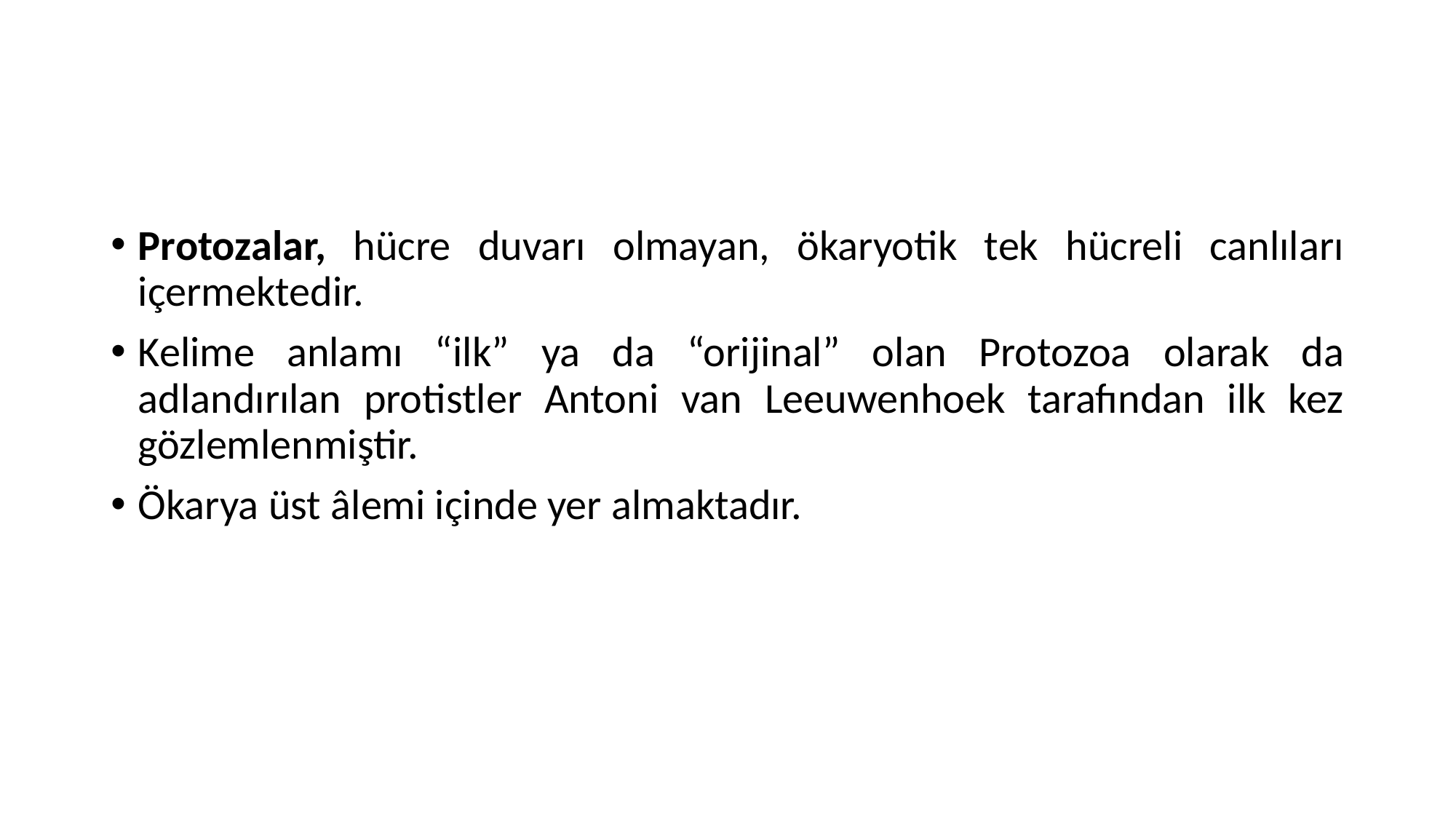

Protozalar, hücre duvarı olmayan, ökaryotik tek hücreli canlıları içermektedir.
Kelime anlamı “ilk” ya da “orijinal” olan Protozoa olarak da adlandırılan protistler Antoni van Leeuwenhoek tarafından ilk kez gözlemlenmiştir.
Ökarya üst âlemi içinde yer almaktadır.